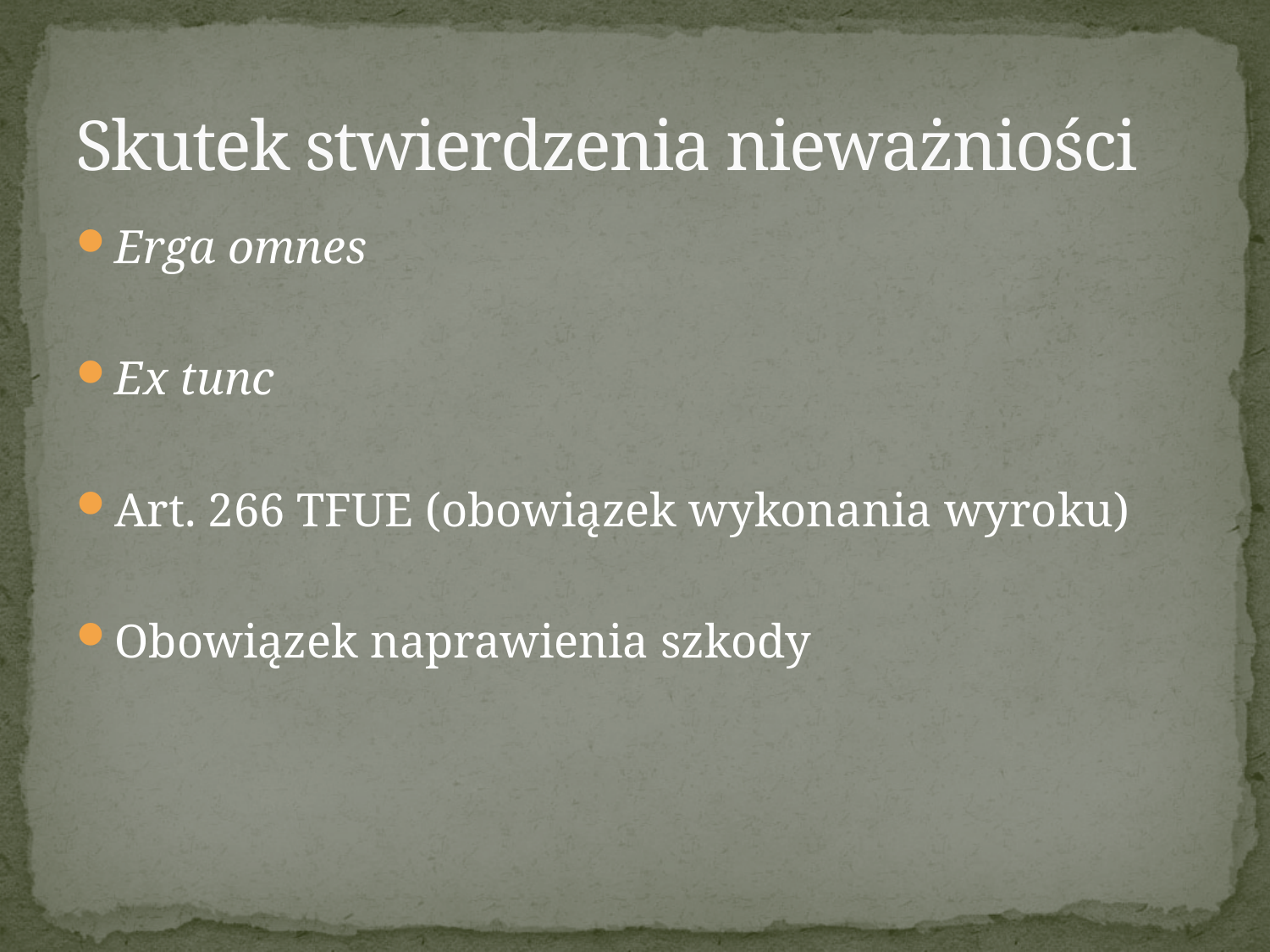

# Skutek stwierdzenia nieważniości
Erga omnes

Ex tunc

Art. 266 TFUE (obowiązek wykonania wyroku)

Obowiązek naprawienia szkody